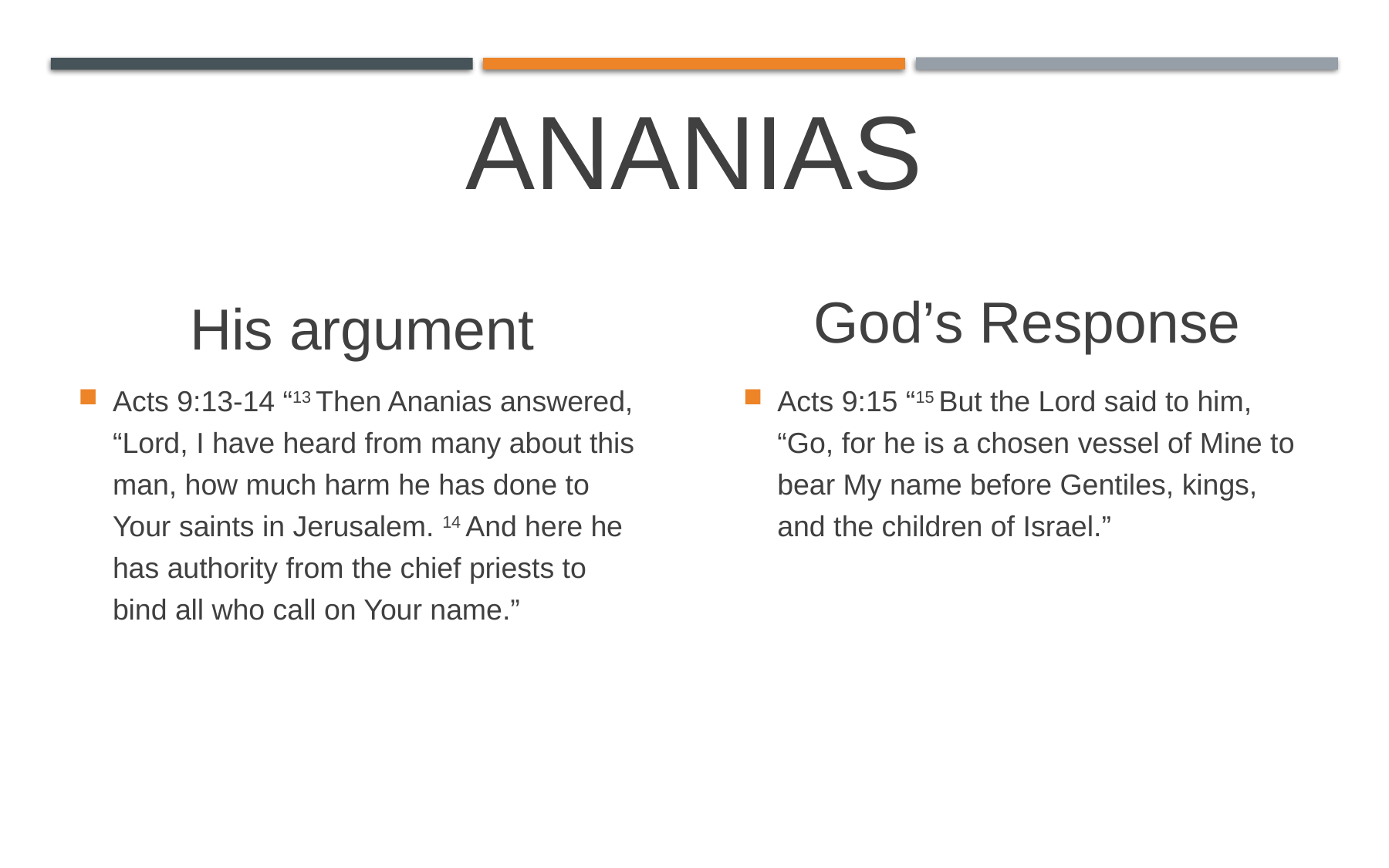

# Ananias
His argument
God’s Response
Acts 9:13-14 “13 Then Ananias answered, “Lord, I have heard from many about this man, how much harm he has done to Your saints in Jerusalem. 14 And here he has authority from the chief priests to bind all who call on Your name.”

Acts 9:15 “15 But the Lord said to him, “Go, for he is a chosen vessel of Mine to bear My name before Gentiles, kings, and the children of Israel.”